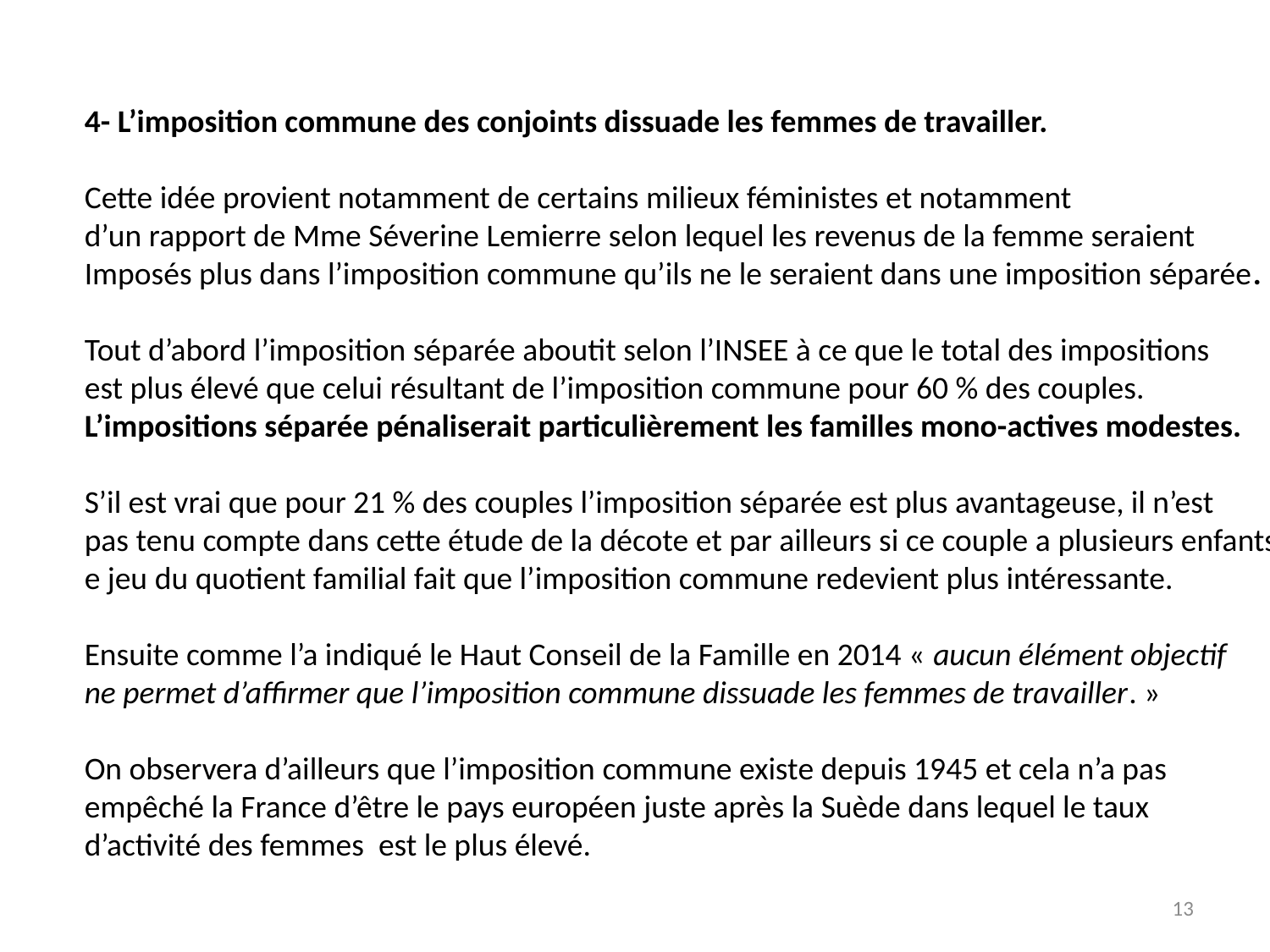

4- L’imposition commune des conjoints dissuade les femmes de travailler.

Cette idée provient notamment de certains milieux féministes et notamment
d’un rapport de Mme Séverine Lemierre selon lequel les revenus de la femme seraient
Imposés plus dans l’imposition commune qu’ils ne le seraient dans une imposition séparée.

Tout d’abord l’imposition séparée aboutit selon l’INSEE à ce que le total des impositions
est plus élevé que celui résultant de l’imposition commune pour 60 % des couples.
L’impositions séparée pénaliserait particulièrement les familles mono-actives modestes.

S’il est vrai que pour 21 % des couples l’imposition séparée est plus avantageuse, il n’est
pas tenu compte dans cette étude de la décote et par ailleurs si ce couple a plusieurs enfants
e jeu du quotient familial fait que l’imposition commune redevient plus intéressante.

Ensuite comme l’a indiqué le Haut Conseil de la Famille en 2014 « aucun élément objectif
ne permet d’affirmer que l’imposition commune dissuade les femmes de travailler. »

On observera d’ailleurs que l’imposition commune existe depuis 1945 et cela n’a pas
empêché la France d’être le pays européen juste après la Suède dans lequel le taux
d’activité des femmes  est le plus élevé.

13